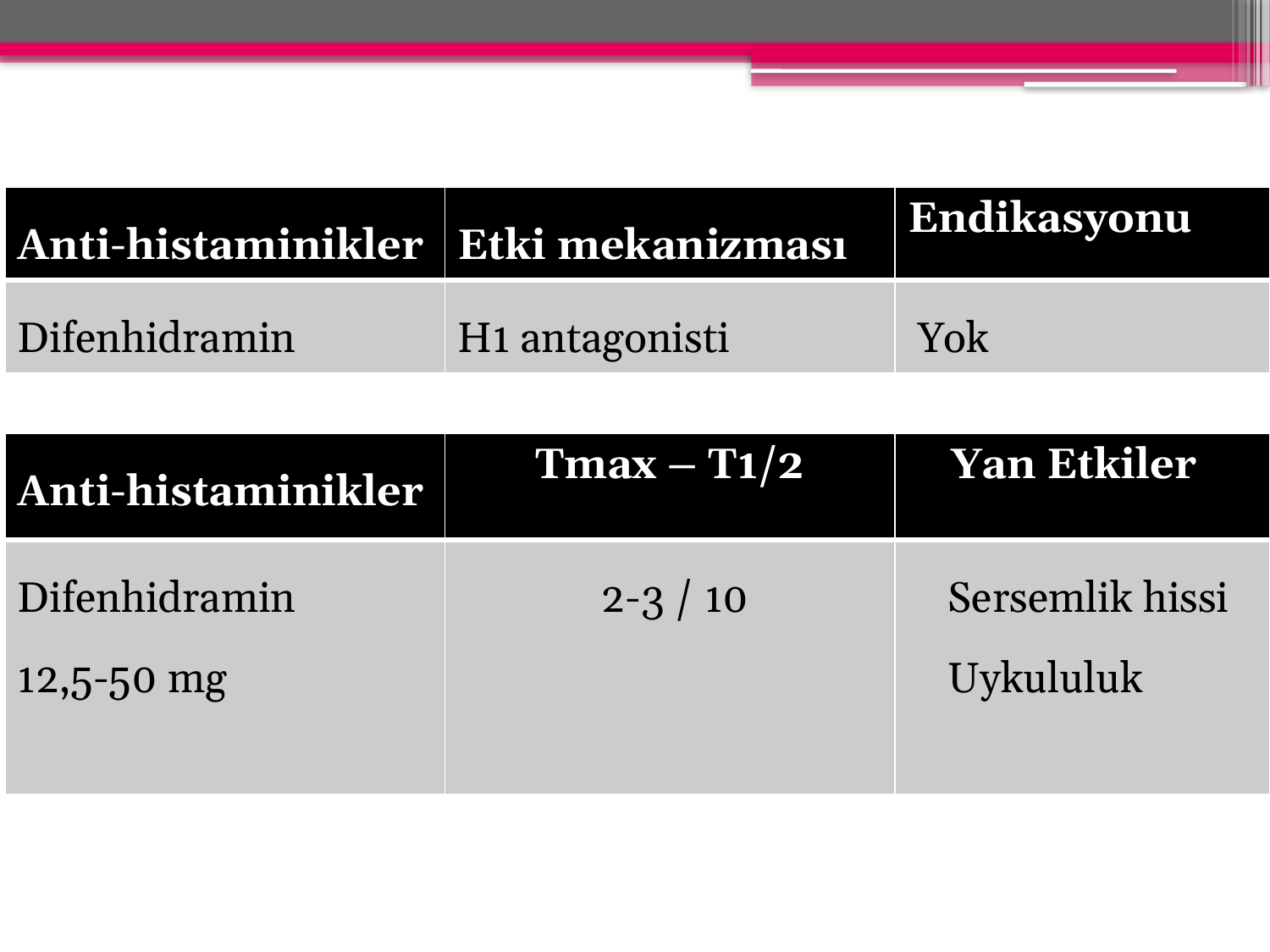

| Anti-histaminikler | Etki mekanizması | Endikasyonu |
| --- | --- | --- |
| Difenhidramin | H1 antagonisti | Yok |
| Anti-histaminikler | Tmax – T1/2 | Yan Etkiler |
| --- | --- | --- |
| Difenhidramin 12,5-50 mg | 2-3 / 10 | Sersemlik hissi Uykululuk |